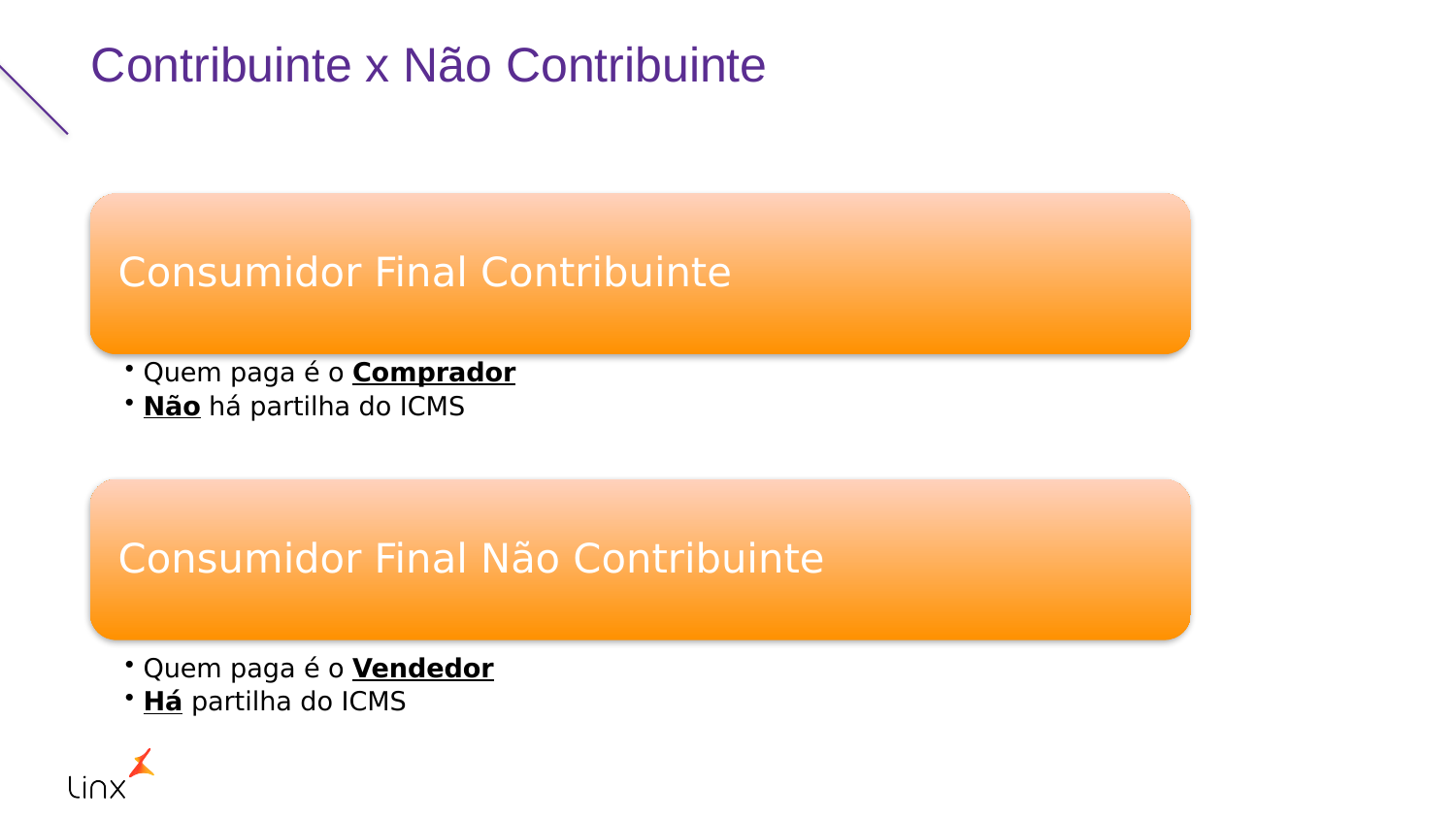

# Contribuinte x Não Contribuinte

Consumidor Final Contribuinte
Quem paga é o Comprador
Não há partilha do ICMS
Consumidor Final Não Contribuinte
Quem paga é o Vendedor
Há partilha do ICMS